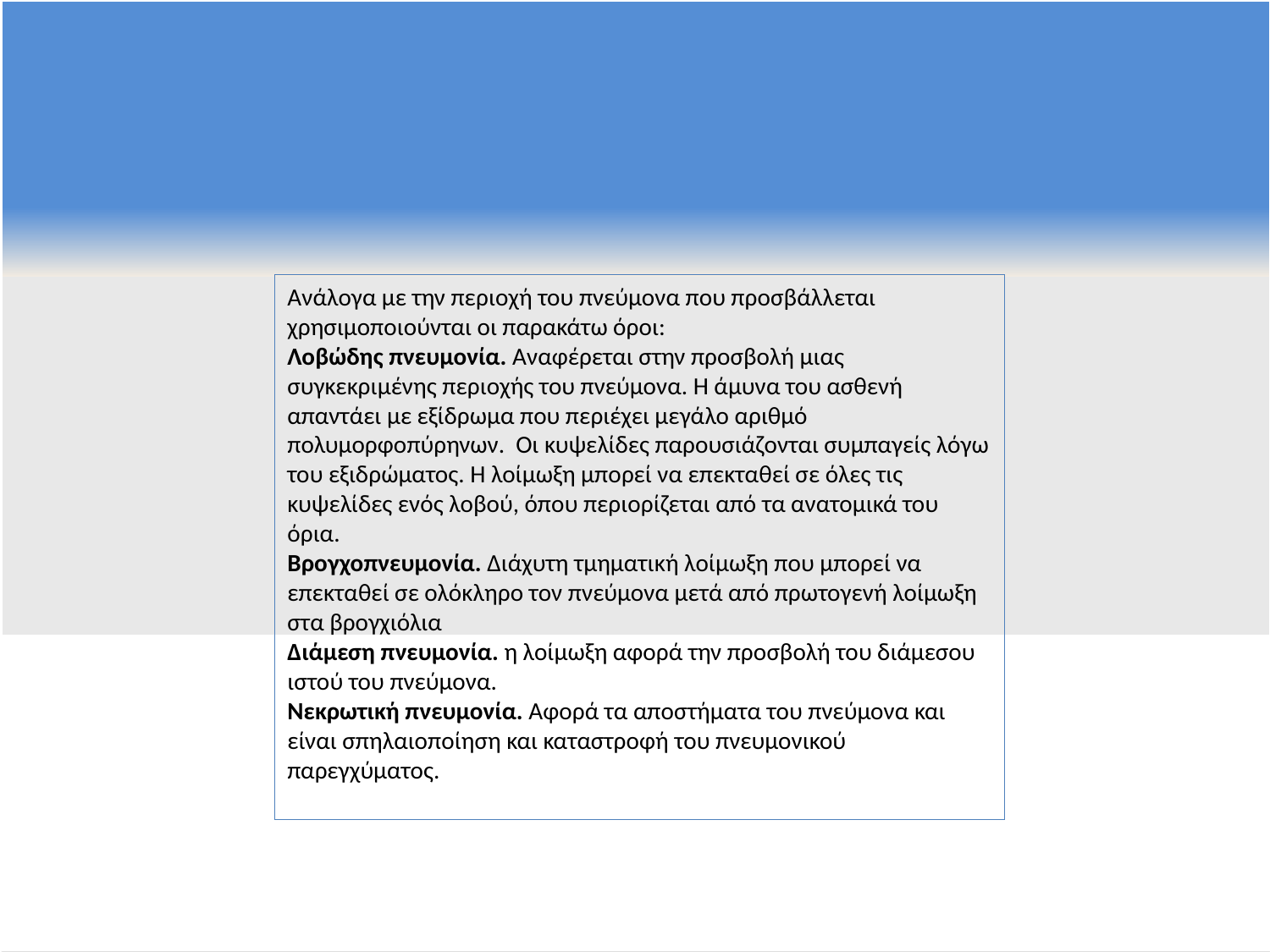

Ανάλογα με την περιοχή του πνεύμονα που προσβάλλεται χρησιμοποιούνται οι παρακάτω όροι:
Λοβώδης πνευμονία. Αναφέρεται στην προσβολή μιας συγκεκριμένης περιοχής του πνεύμονα. Η άμυνα του ασθενή απαντάει με εξίδρωμα που περιέχει μεγάλο αριθμό πολυμορφοπύρηνων.  Οι κυψελίδες παρουσιάζονται συμπαγείς λόγω του εξιδρώματος. Η λοίμωξη μπορεί να επεκταθεί σε όλες τις κυψελίδες ενός λοβού, όπου περιορίζεται από τα ανατομικά του όρια.
Βρογχοπνευμονία. Διάχυτη τμηματική λοίμωξη που μπορεί να επεκταθεί σε ολόκληρο τον πνεύμονα μετά από πρωτογενή λοίμωξη στα βρογχιόλια
Διάμεση πνευμονία. η λοίμωξη αφορά την προσβολή του διάμεσου ιστού του πνεύμονα.
Νεκρωτική πνευμονία. Αφορά τα αποστήματα του πνεύμονα και είναι σπηλαιοποίηση και καταστροφή του πνευμονικού παρεγχύματος.